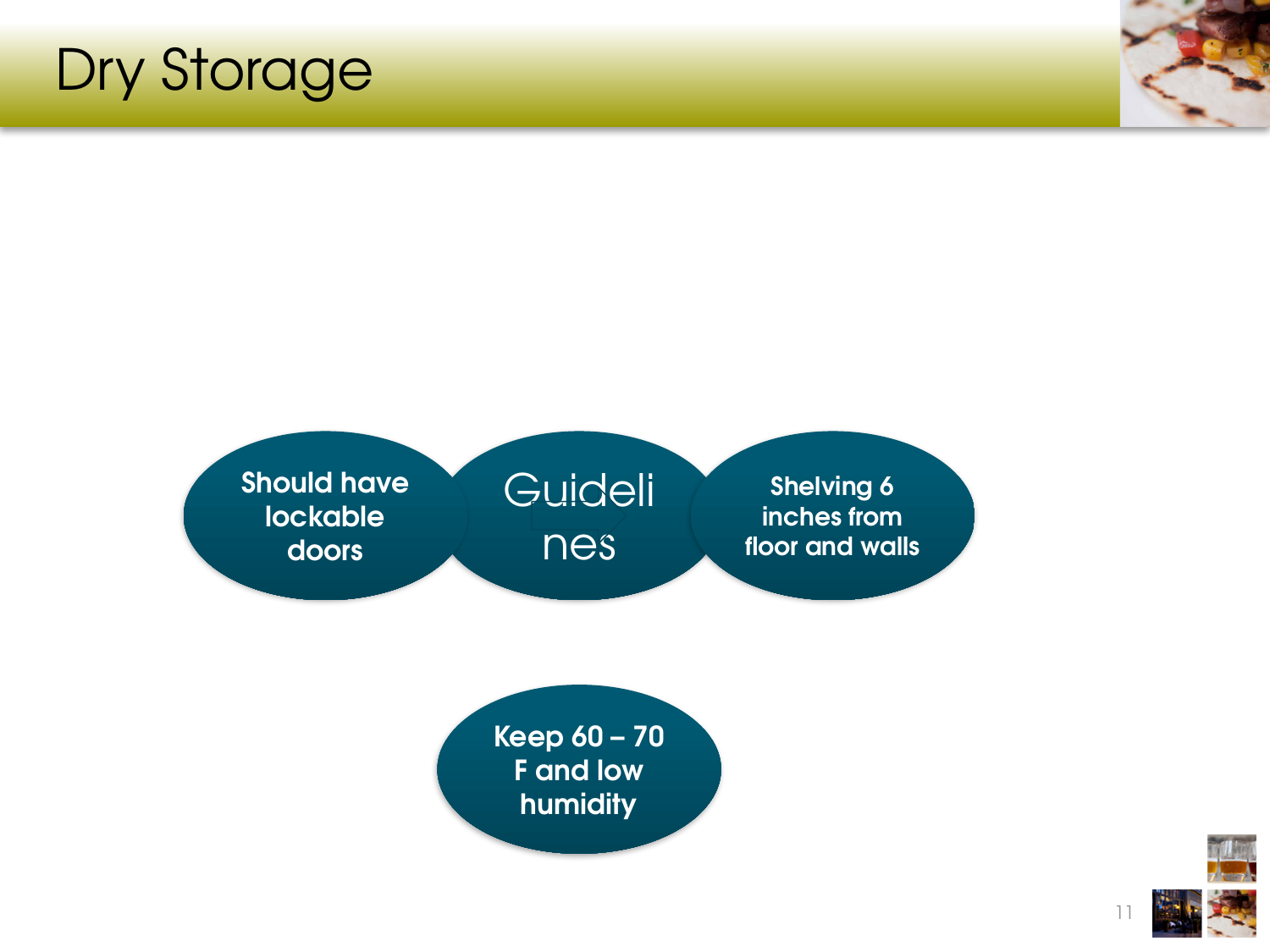

# Dry Storage
Guidelines
Shelving 6 inches from floor and walls
Keep 60 – 70 F and low humidity
Should have lockable doors
11